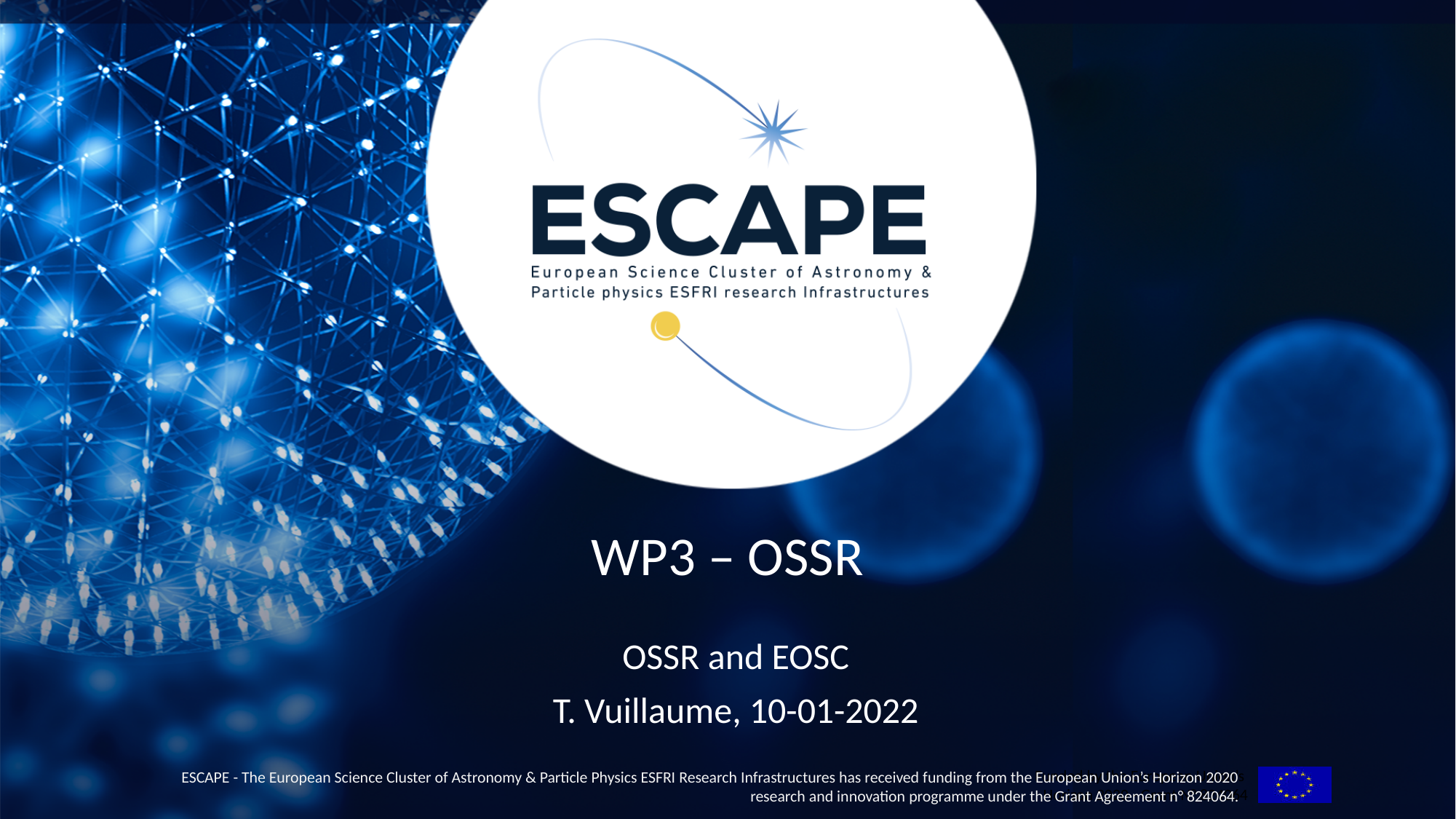

# WP3 – OSSR
OSSR and EOSC
T. Vuillaume, 10-01-2022